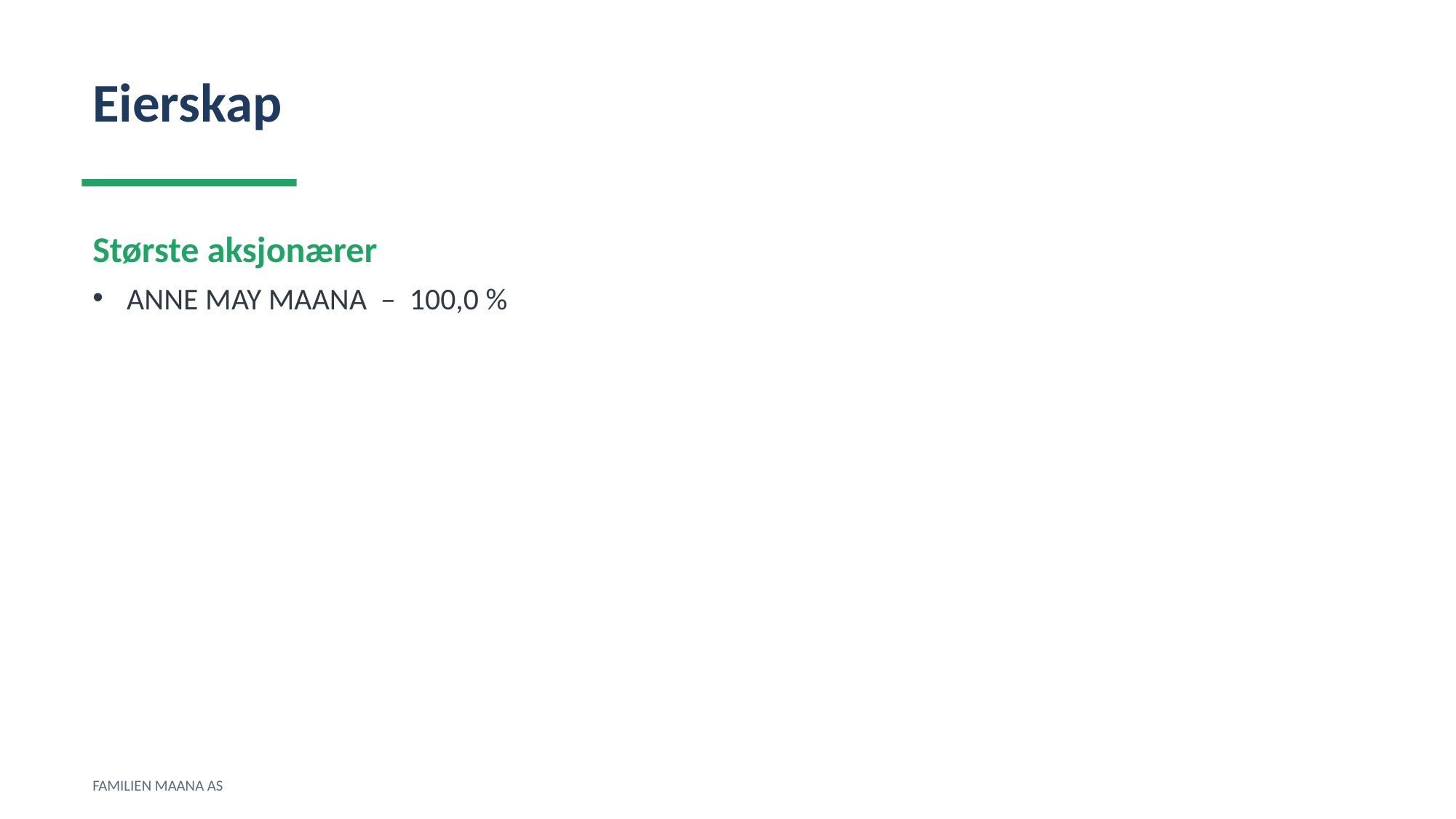

Eierskap

Største aksjonærer
ANNE MAY MAANA  –  100,0 %
FAMILIEN MAANA AS